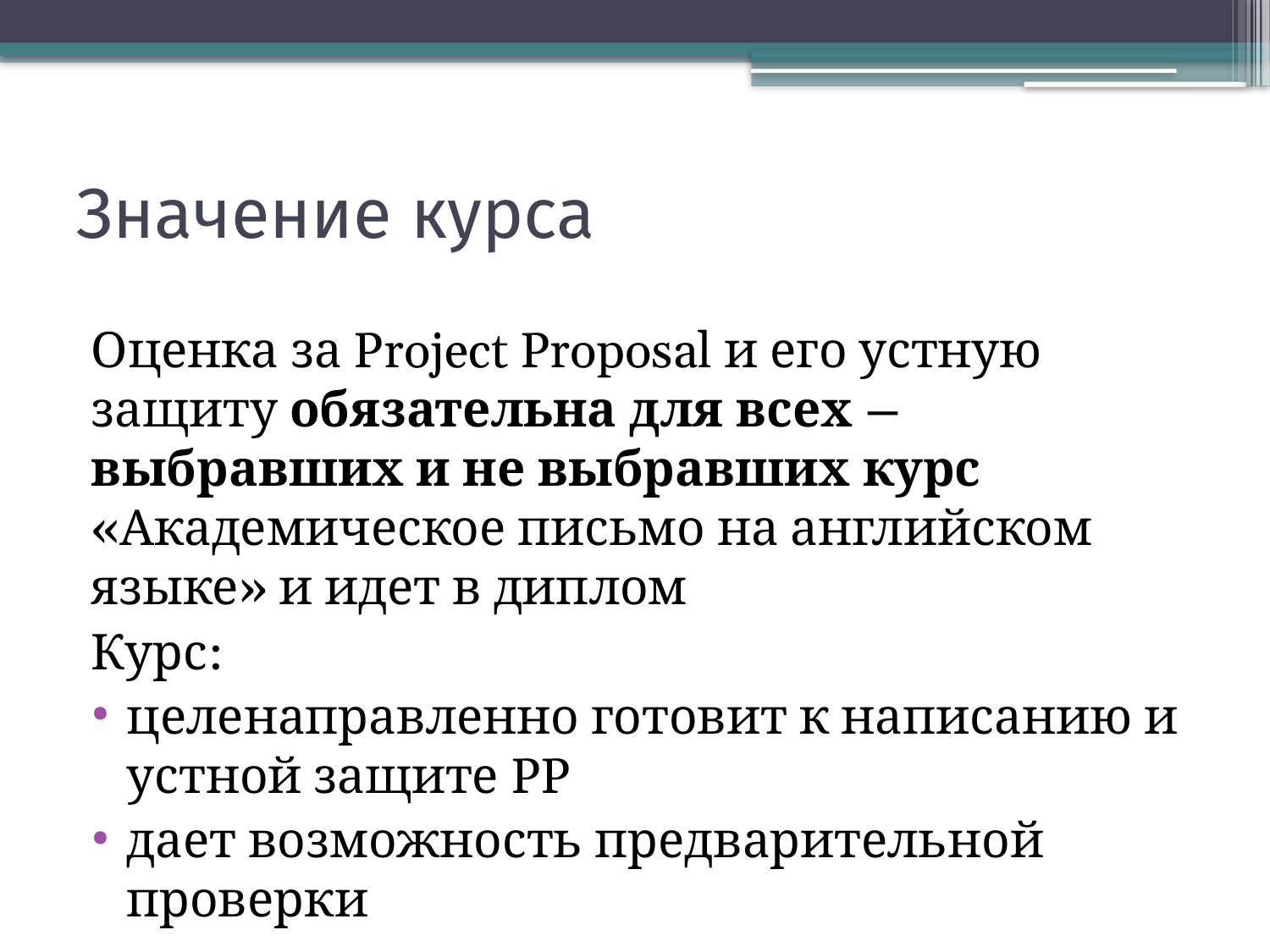

# Значение курса
Оценка за Project Proposal и его устную защиту обязательна для всех – выбравших и не выбравших курс «Академическое письмо на английском языке» и идет в диплом
Курс:
целенаправленно готовит к написанию и устной защите PP
дает возможность предварительной проверки
позволяет подготовить презентацию